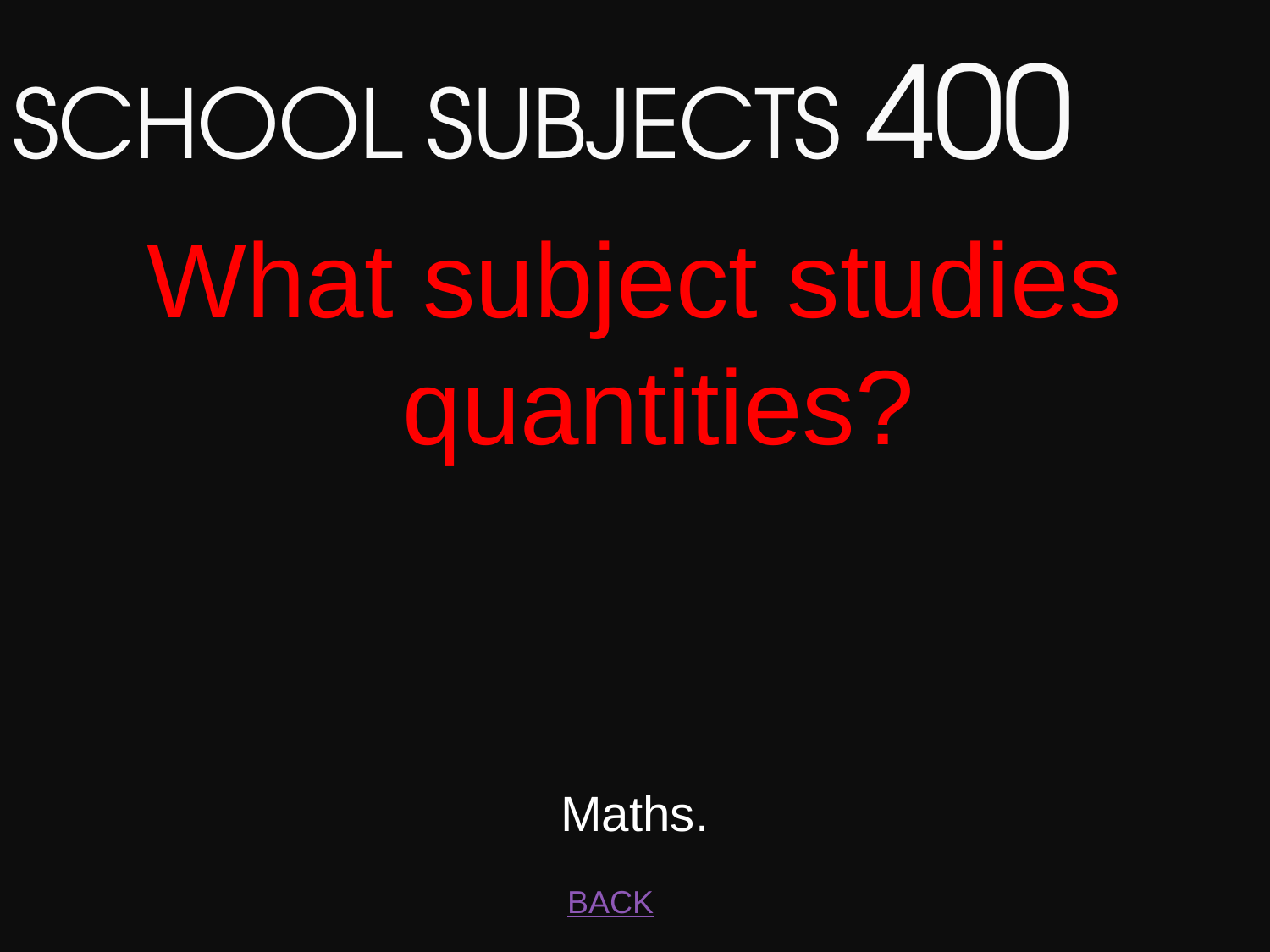

# SCHOOL SUBJECTS 400
What subject studies quantities?
Maths.
BACK